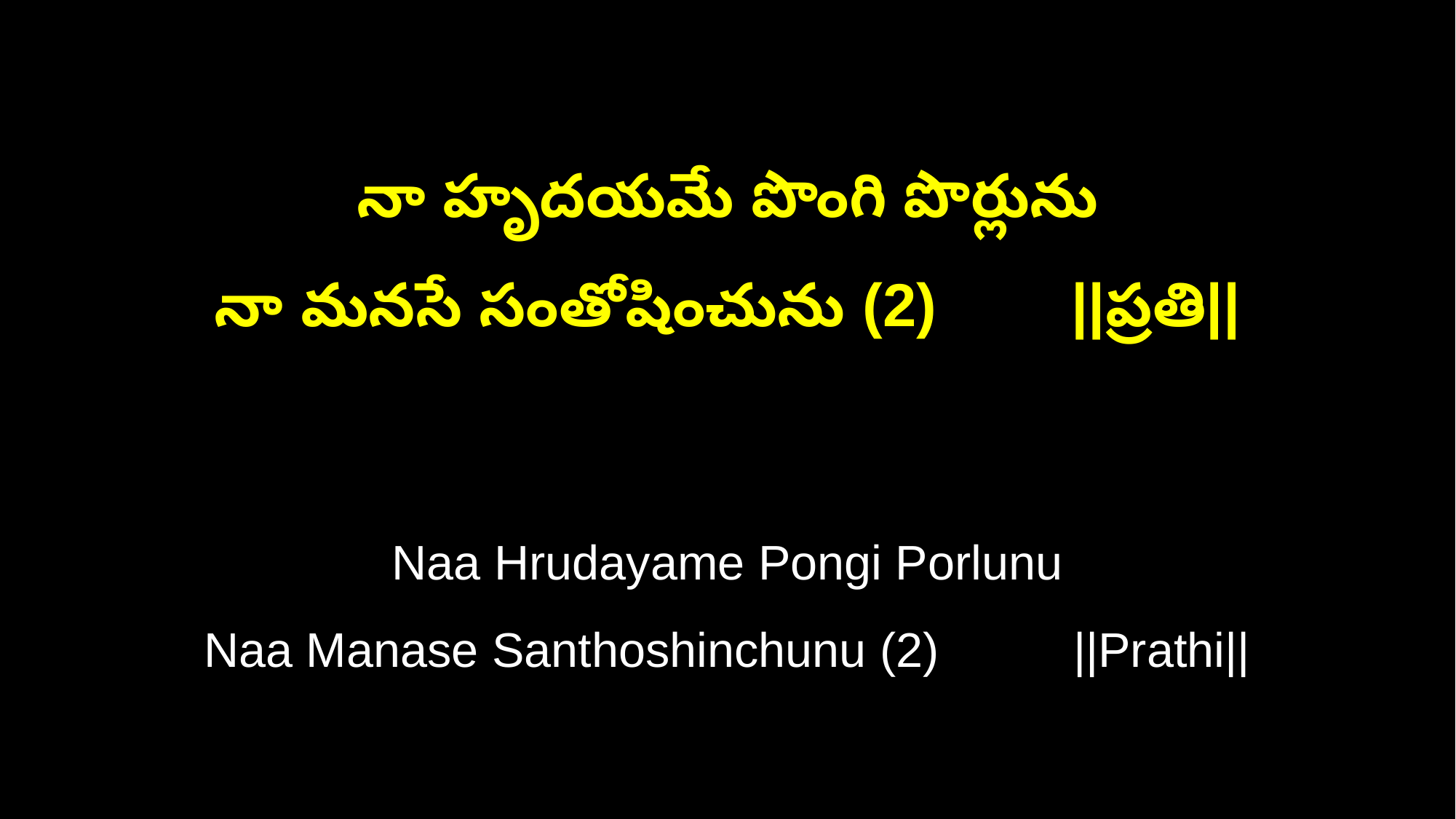

నా హృదయమే పొంగి పొర్లును
నా మనసే సంతోషించును (2)        ||ప్రతి||
Naa Hrudayame Pongi Porlunu
Naa Manase Santhoshinchunu (2)          ||Prathi||